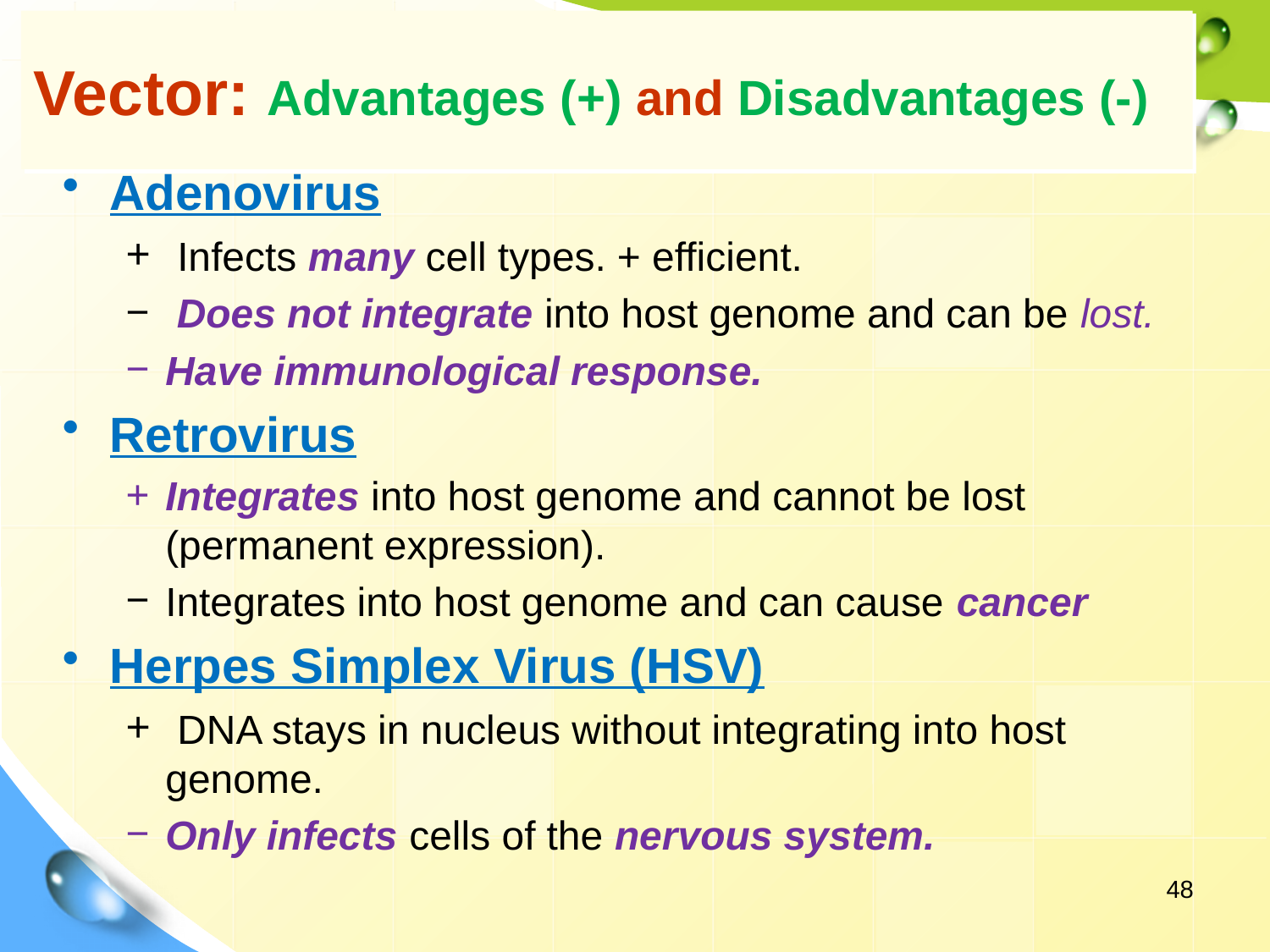

# Vector: Advantages (+) and Disadvantages (-)
Adenovirus
 Infects many cell types. + efficient.
 Does not integrate into host genome and can be lost.
Have immunological response.
Retrovirus
Integrates into host genome and cannot be lost (permanent expression).
Integrates into host genome and can cause cancer
Herpes Simplex Virus (HSV)
 DNA stays in nucleus without integrating into host genome.
Only infects cells of the nervous system.

48